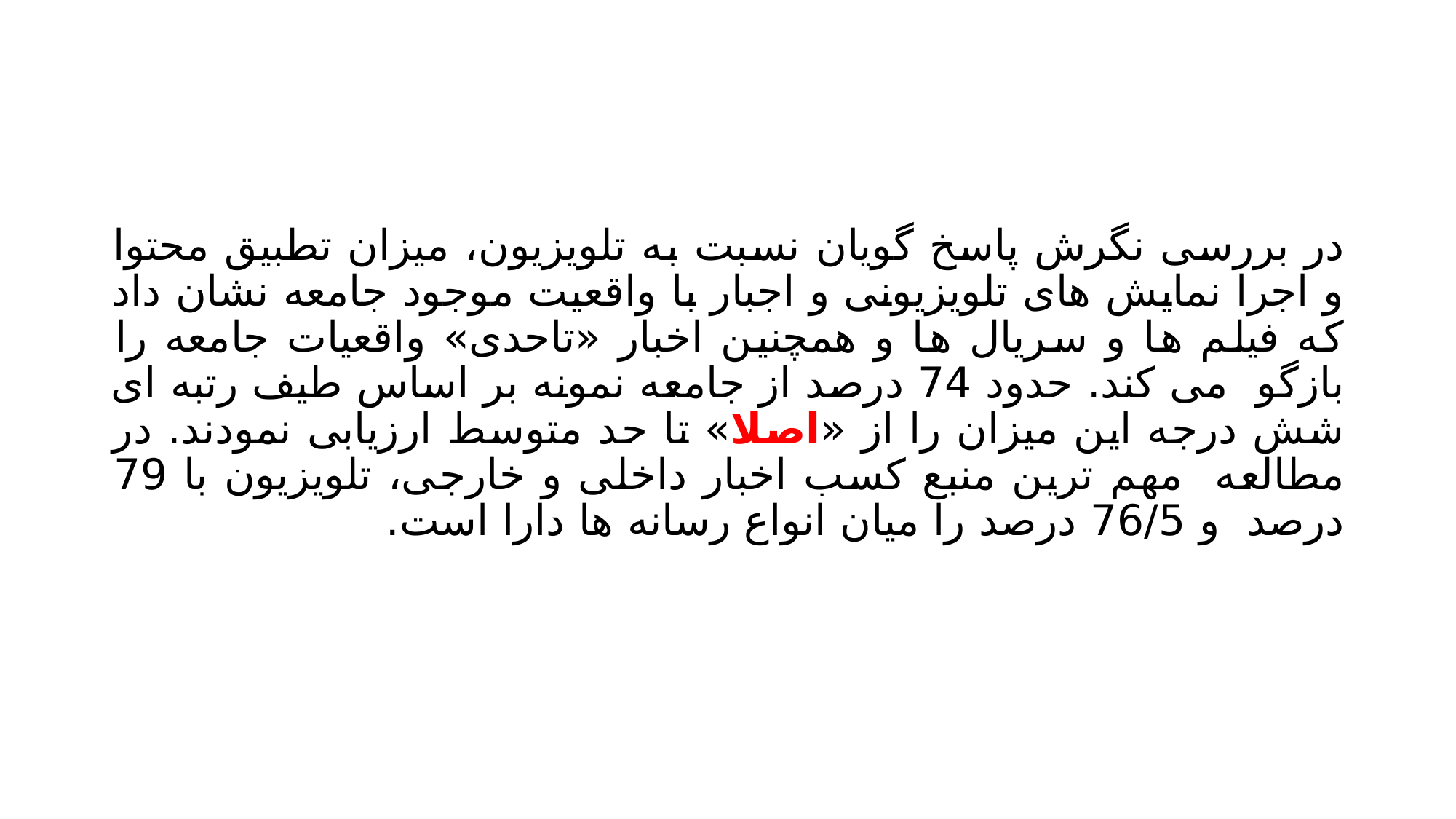

#
در بررسی نگرش پاسخ گویان نسبت به تلویزیون، میزان تطبیق محتوا و اجرا نمایش های تلویزیونی و اجبار با واقعیت موجود جامعه نشان داد که فیلم ها و سریال ها و همچنین اخبار «تاحدی» واقعیات جامعه را بازگو  می کند. حدود 74 درصد از جامعه نمونه بر اساس طیف رتبه ای شش درجه این میزان را از «اصلا» تا حد متوسط ارزیابی نمودند. در مطالعه  مهم ترین منبع کسب اخبار داخلی و خارجی، تلویزیون با 79 درصد  و 76/5 درصد را میان انواع رسانه ها دارا است.